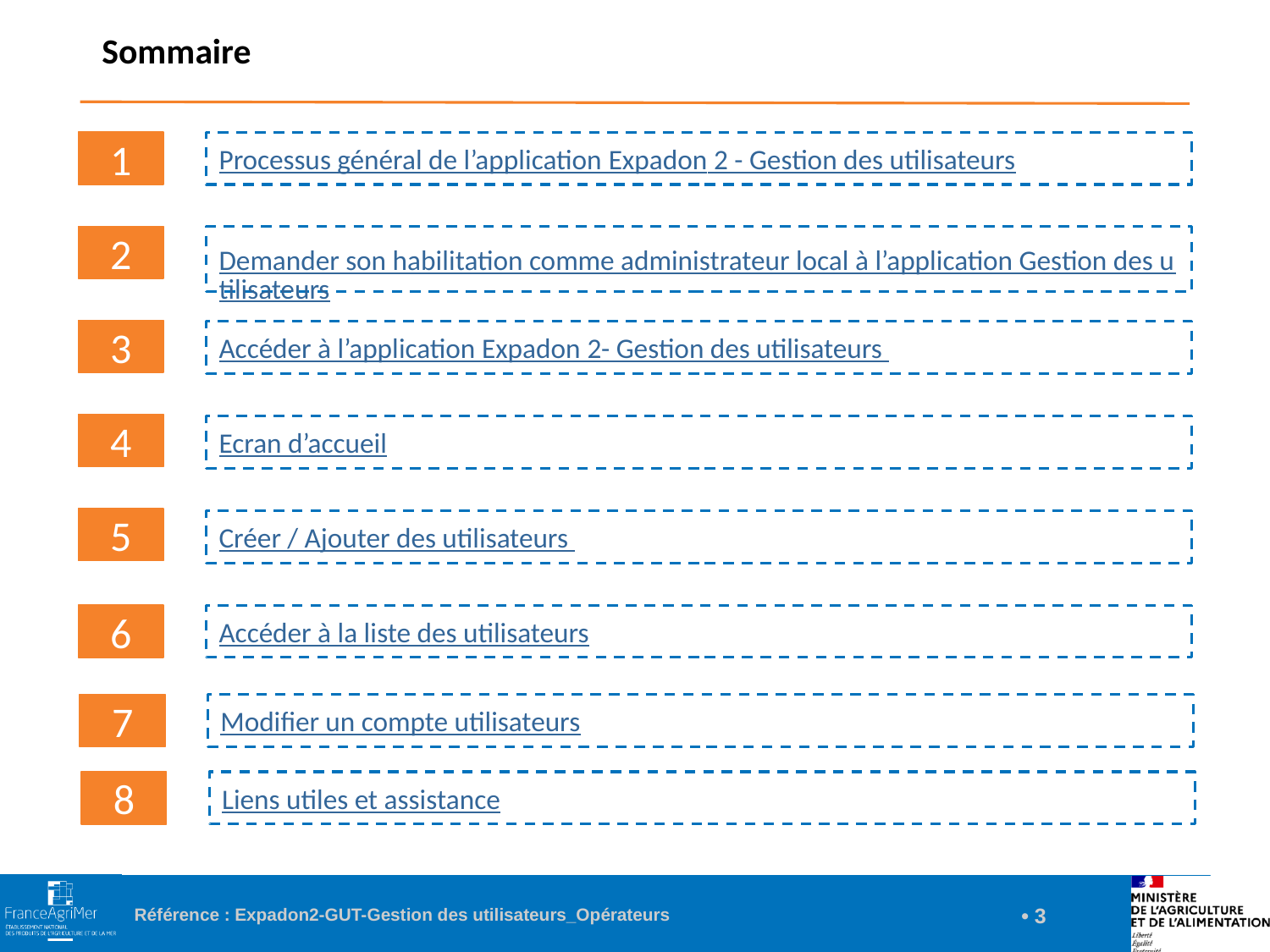

Sommaire
1
Processus général de l’application Expadon 2 - Gestion des utilisateurs
2
Demander son habilitation comme administrateur local à l’application Gestion des utilisateurs
3
Accéder à l’application Expadon 2- Gestion des utilisateurs
4
Ecran d’accueil
5
Créer / Ajouter des utilisateurs
6
Accéder à la liste des utilisateurs
7
Modifier un compte utilisateurs
8
Liens utiles et assistance